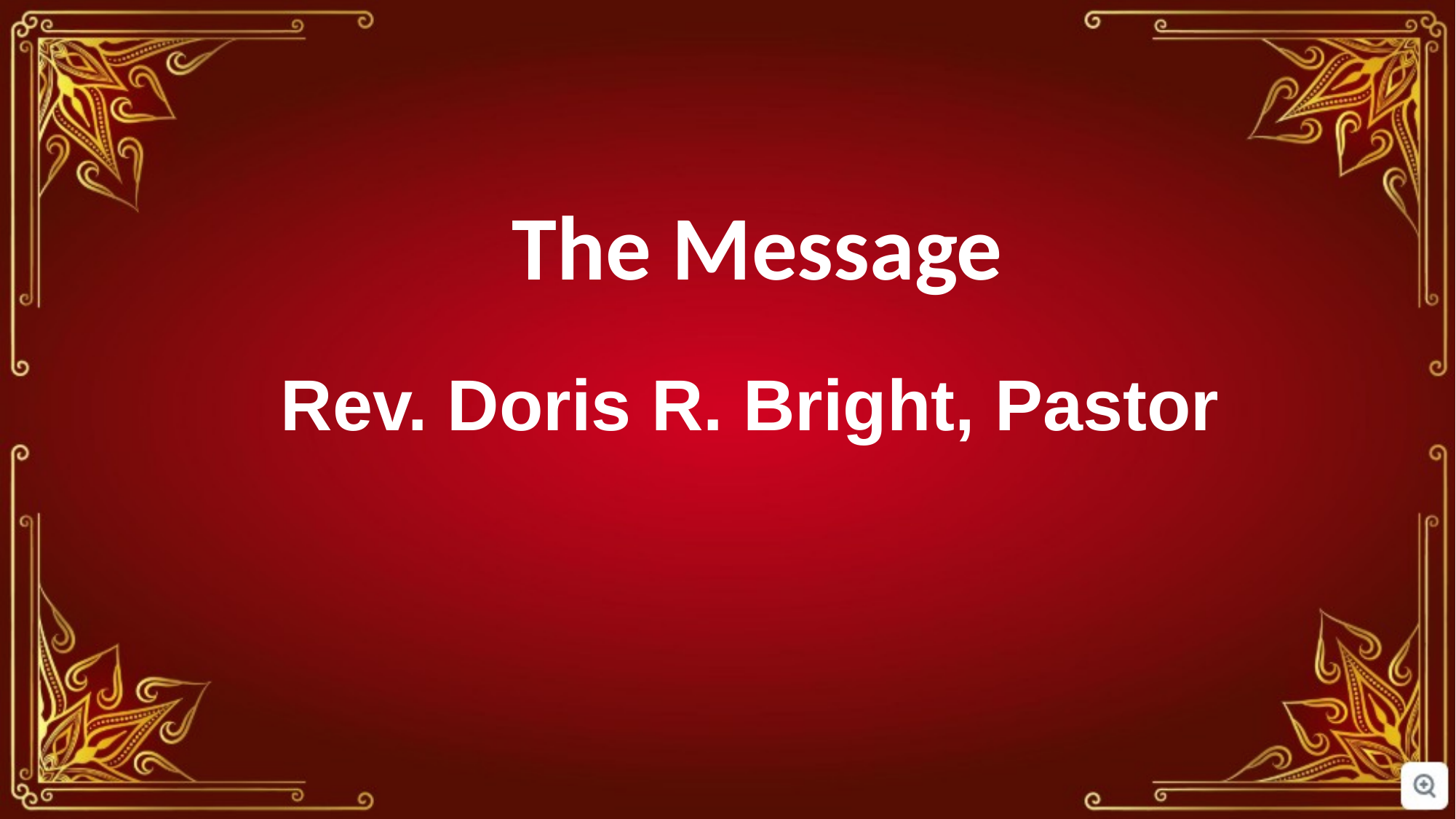

The Message
Rev. Doris R. Bright, Pastor